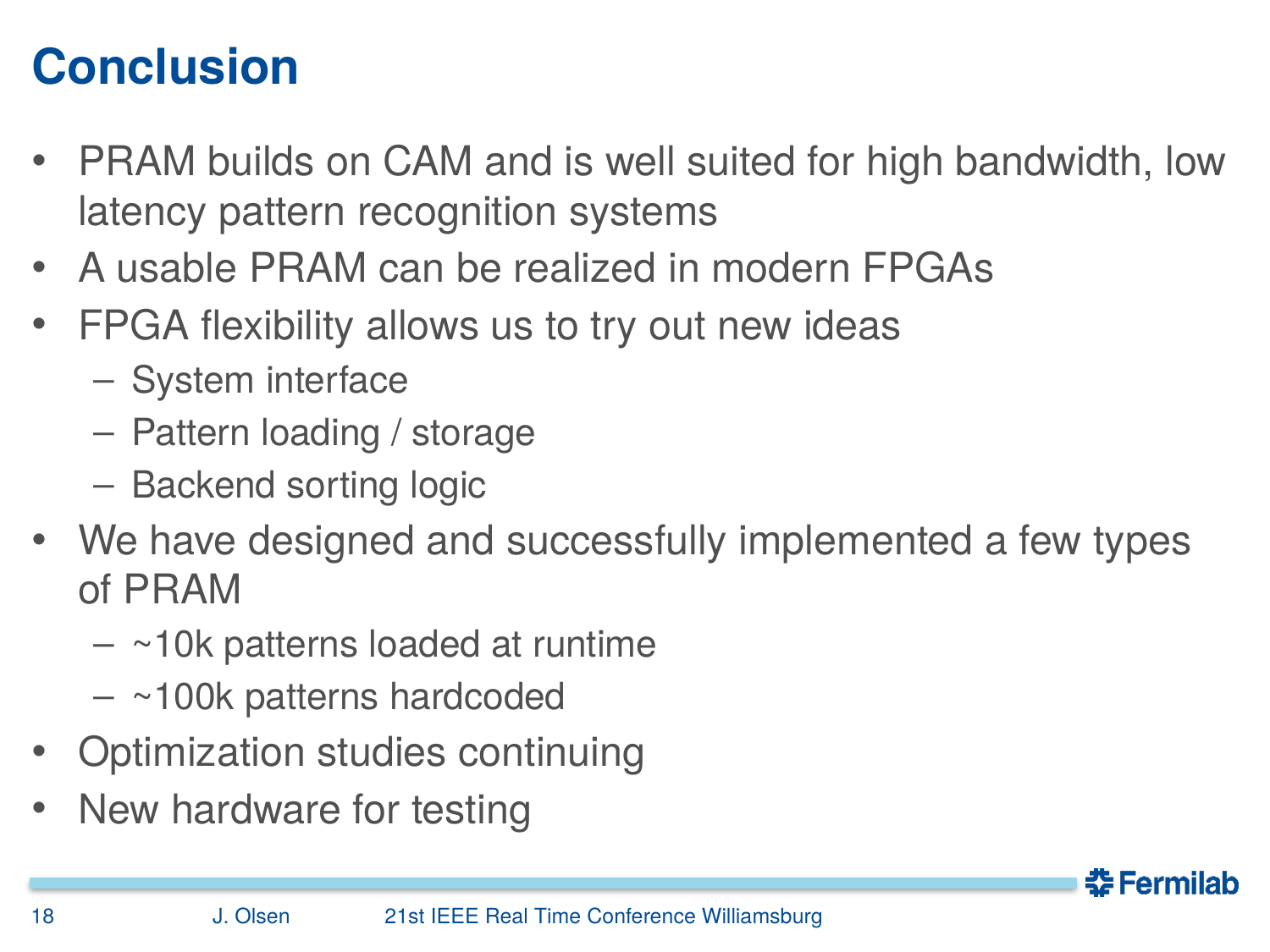

# Conclusion
PRAM builds on CAM and is well suited for high bandwidth, low latency pattern recognition systems
A usable PRAM can be realized in modern FPGAs
FPGA flexibility allows us to try out new ideas
System interface
Pattern loading / storage
Backend sorting logic
We have designed and successfully implemented a few types of PRAM
~10k patterns loaded at runtime
~100k patterns hardcoded
Optimization studies continuing
New hardware for testing

18
J. Olsen                21st IEEE Real Time Conference Williamsburg